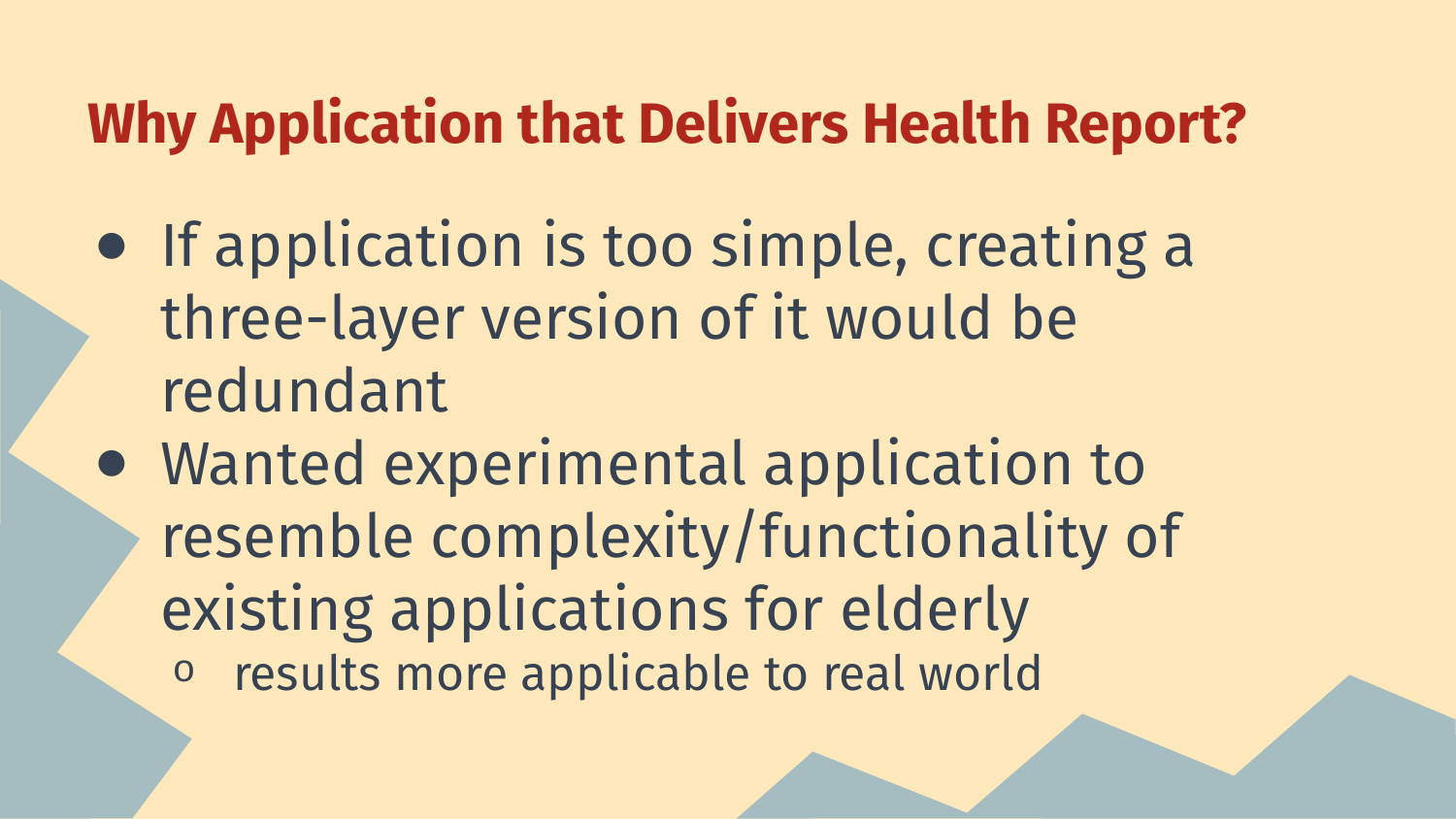

# Why Application that Delivers Health Report?
If application is too simple, creating a three-layer version of it would be redundant
Wanted experimental application to resemble complexity/functionality of existing applications for elderly
results more applicable to real world